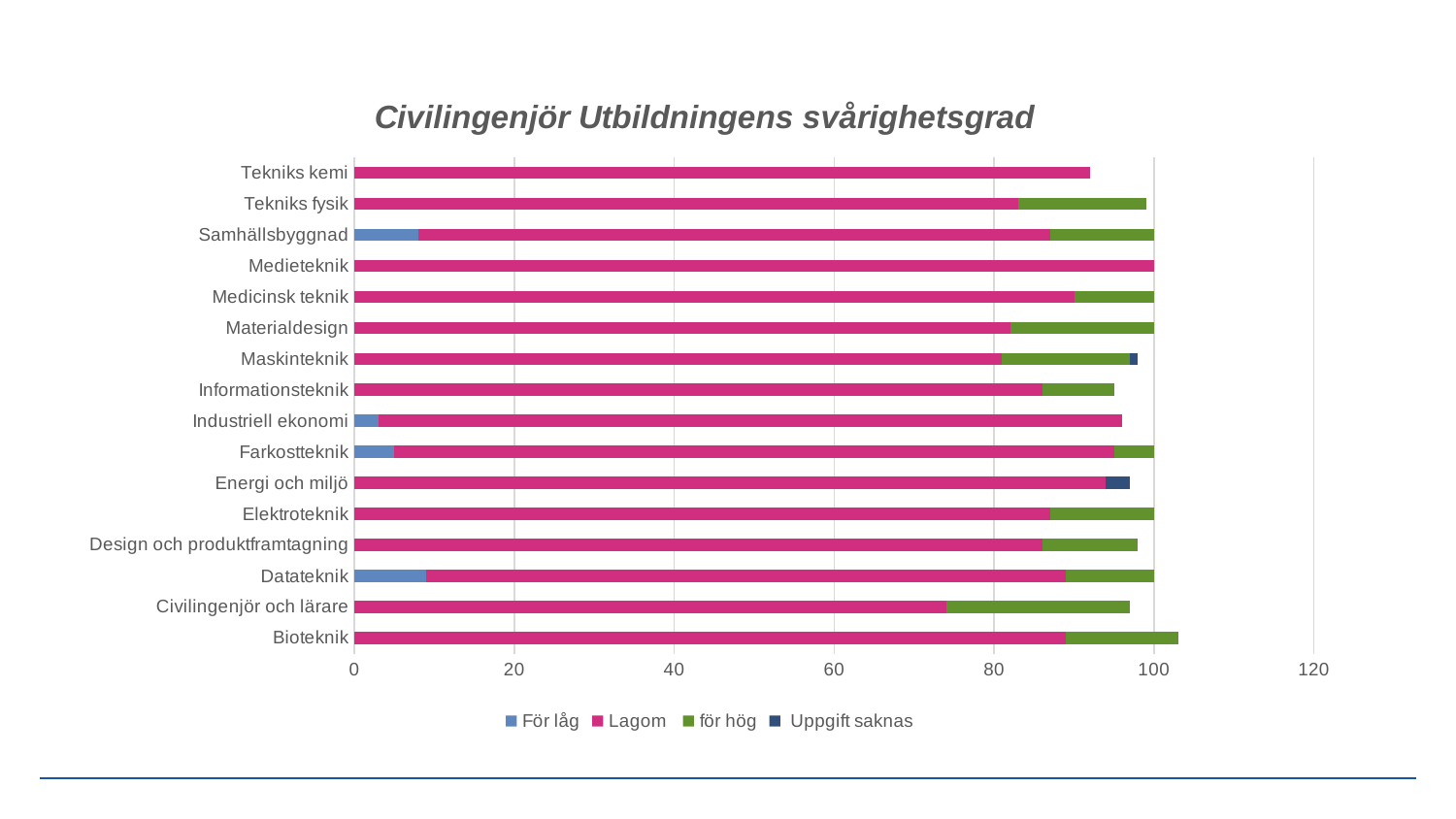

### Chart: Civilingenjör Utbildningens svårighetsgrad

| Category | För låg | Lagom  | för hög |  Uppgift saknas |
|---|---|---|---|---|
| Bioteknik | 0.0 | 89.0 | 14.0 | 0.0 |
| Civilingenjör och lärare | 0.0 | 74.0 | 23.0 | 0.0 |
| Datateknik | 9.0 | 80.0 | 11.0 | 0.0 |
| Design och produktframtagning | 0.0 | 86.0 | 12.0 | 0.0 |
| Elektroteknik | 0.0 | 87.0 | 13.0 | 0.0 |
| Energi och miljö | 0.0 | 94.0 | None | 3.0 |
| Farkostteknik | 5.0 | 90.0 | 5.0 | 0.0 |
| Industriell ekonomi | 3.0 | 93.0 | 0.0 | 0.0 |
| Informationsteknik | 0.0 | 86.0 | 9.0 | 0.0 |
| Maskinteknik | 0.0 | 81.0 | 16.0 | 1.0 |
| Materialdesign | 0.0 | 82.0 | 18.0 | 0.0 |
| Medicinsk teknik | 0.0 | 90.0 | 10.0 | 0.0 |
| Medieteknik | 0.0 | 100.0 | 0.0 | 0.0 |
| Samhällsbyggnad | 8.0 | 79.0 | 13.0 | 0.0 |
| Tekniks fysik | 0.0 | 83.0 | 16.0 | 0.0 |
| Tekniks kemi | 0.0 | 92.0 | 0.0 | 0.0 |